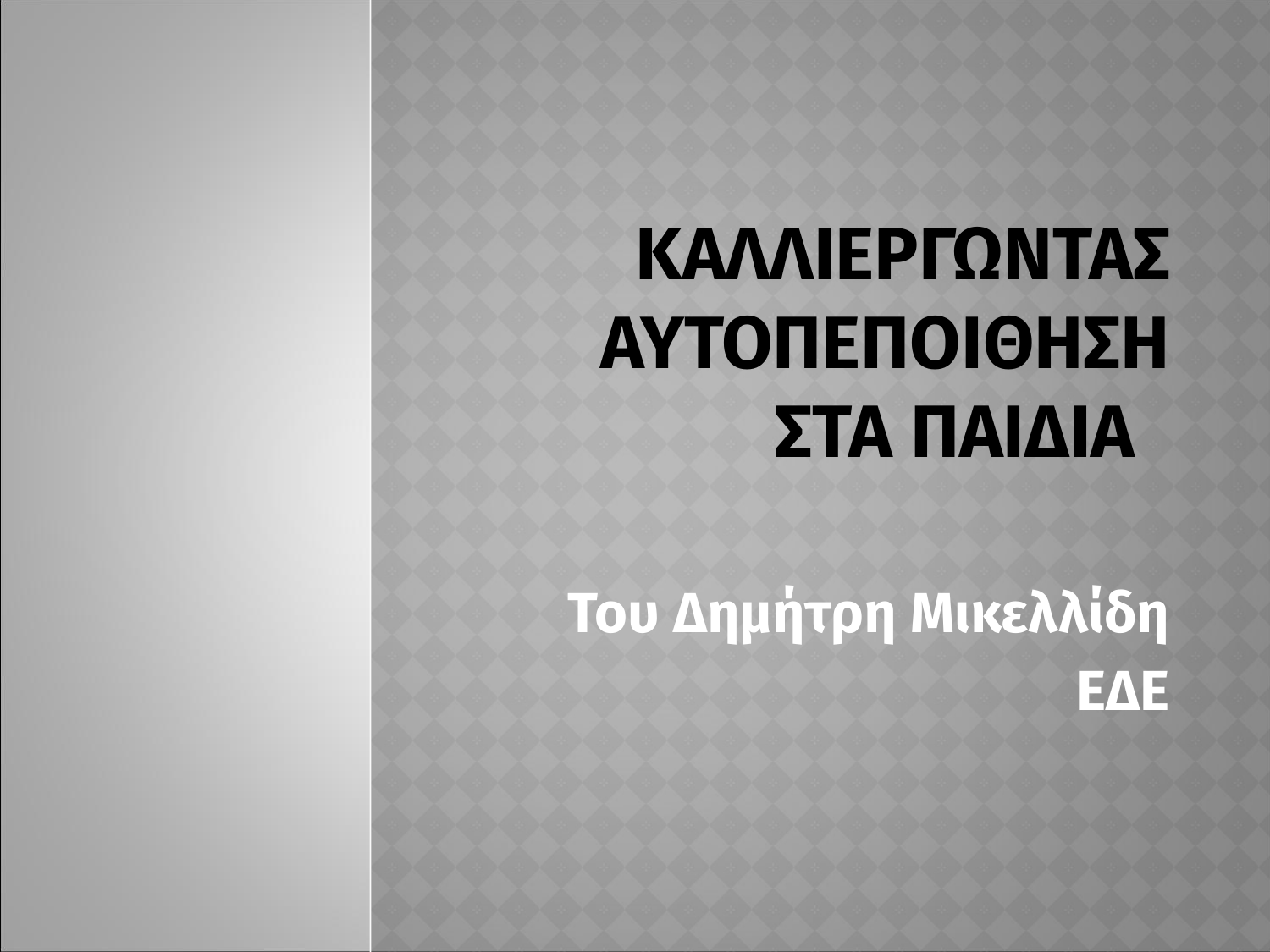

# ΚΑΛΛΙΕΡΓΩΝΤΑΣ ΑΥΤΟΠΕΠΟΙΘΗΣΗ ΣΤΑ ΠΑΙΔΙΑ
Του Δημήτρη Μικελλίδη
ΕΔΕ